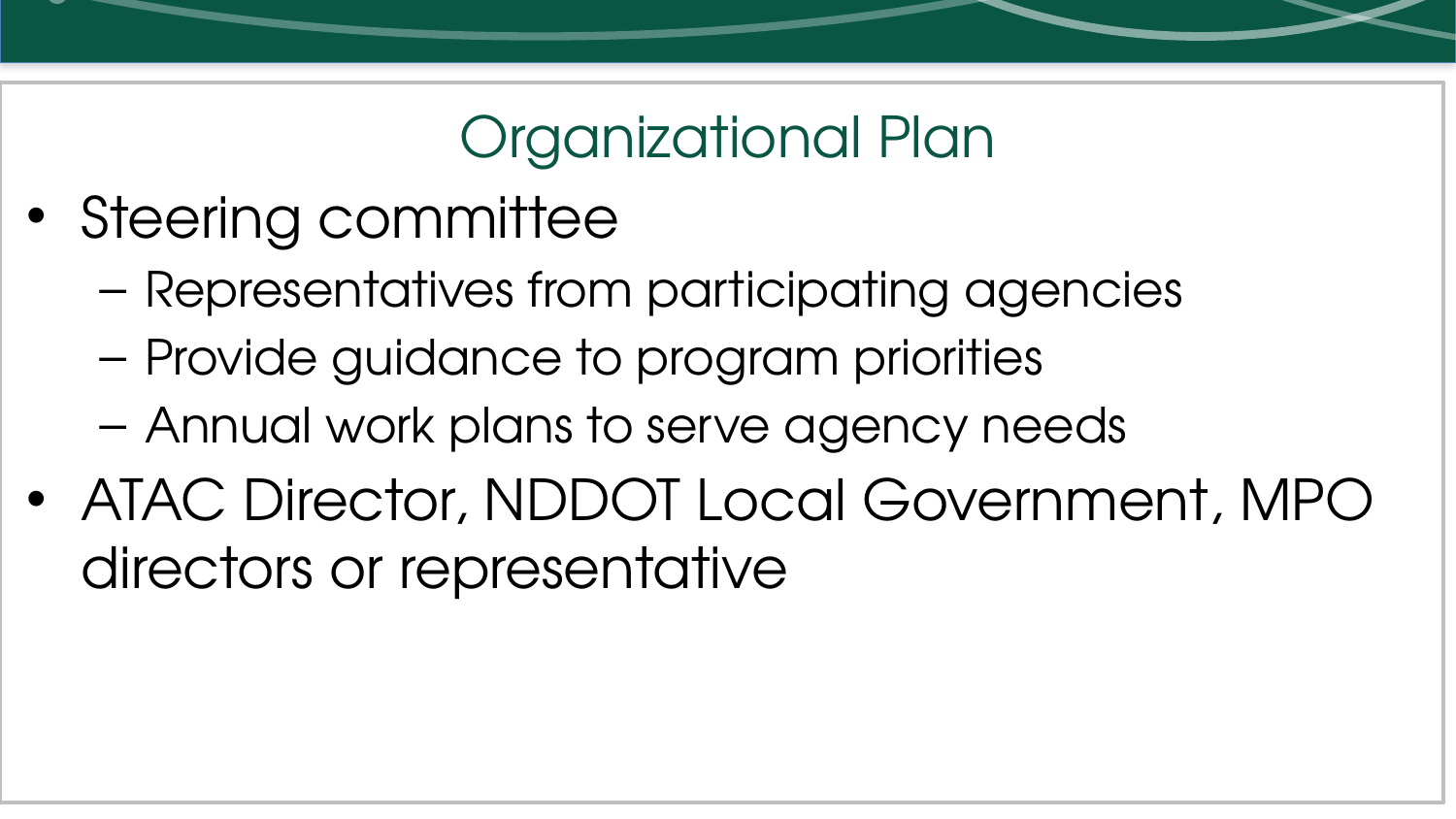

# Organizational Plan
Steering committee
Representatives from participating agencies
Provide guidance to program priorities
Annual work plans to serve agency needs
ATAC Director, NDDOT Local Government, MPO directors or representative